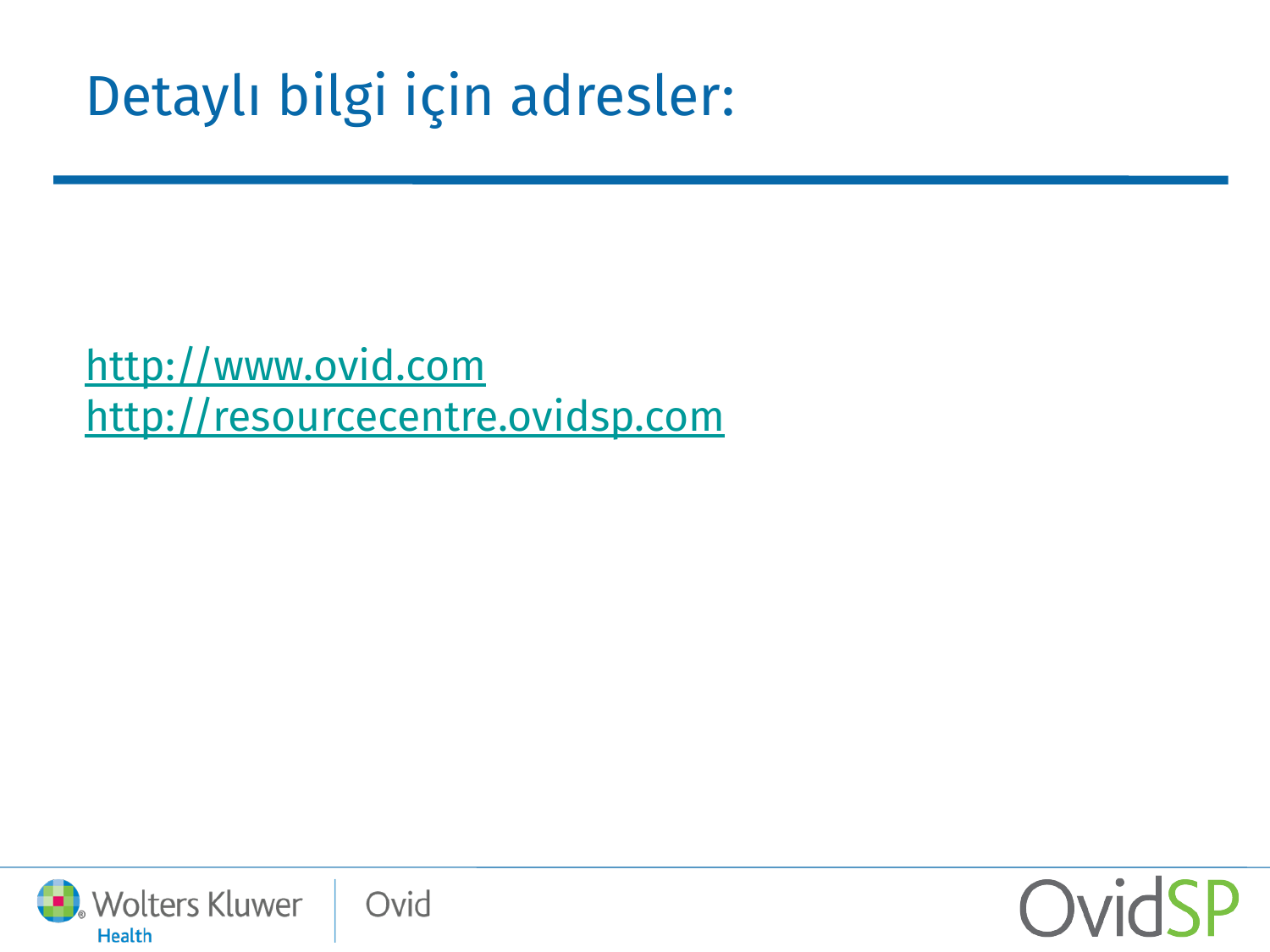

Detaylı bilgi için adresler:
# http://www.ovid.com http://resourcecentre.ovidsp.com